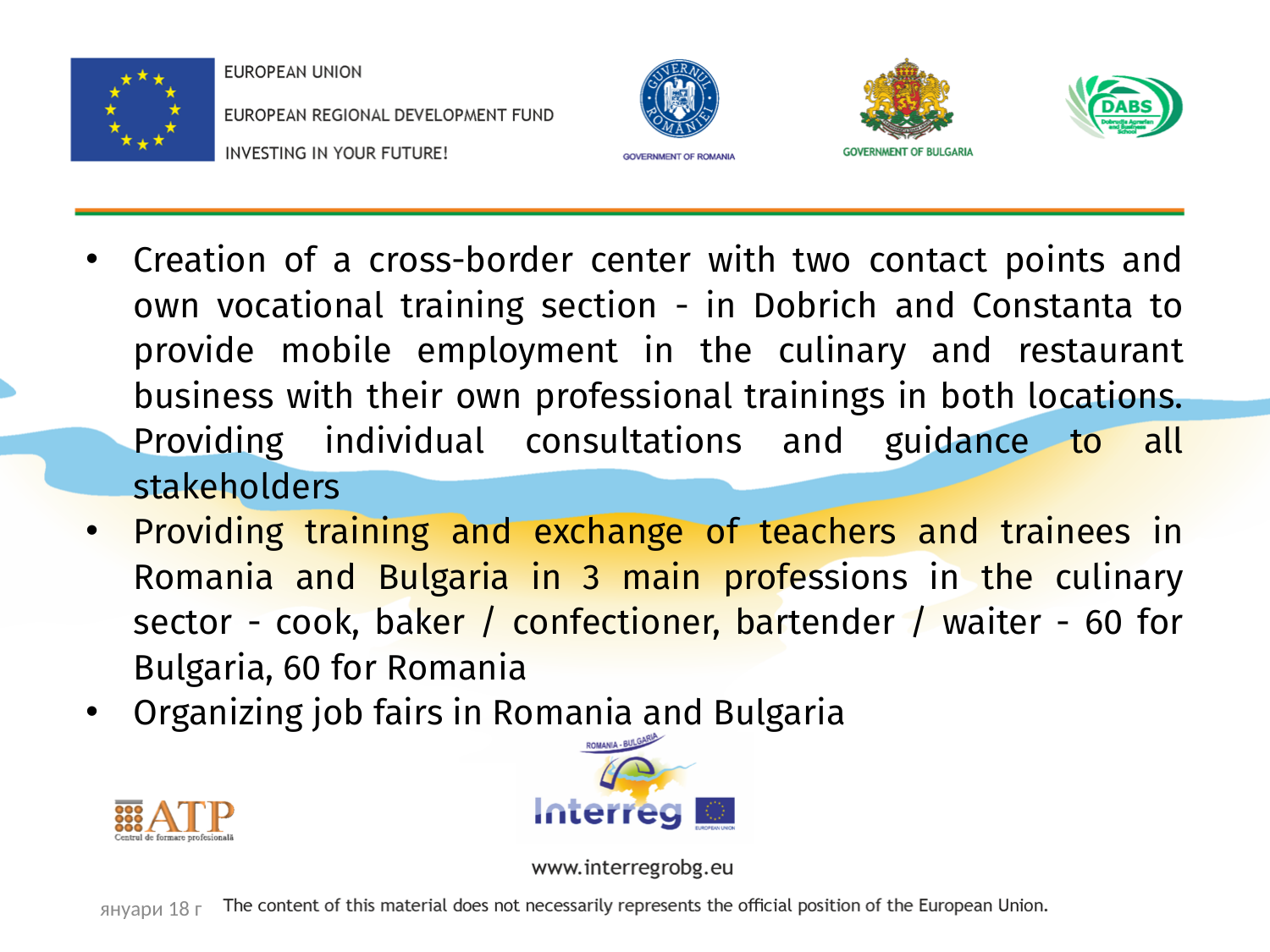

Creation of a cross-border center with two contact points and own vocational training section - in Dobrich and Constanta to provide mobile employment in the culinary and restaurant business with their own professional trainings in both locations. Providing individual consultations and guidance to all stakeholders
Providing training and exchange of teachers and trainees in Romania and Bulgaria in 3 main professions in the culinary sector - cook, baker / confectioner, bartender / waiter - 60 for Bulgaria, 60 for Romania
Organizing job fairs in Romania and Bulgaria
януари 18 г